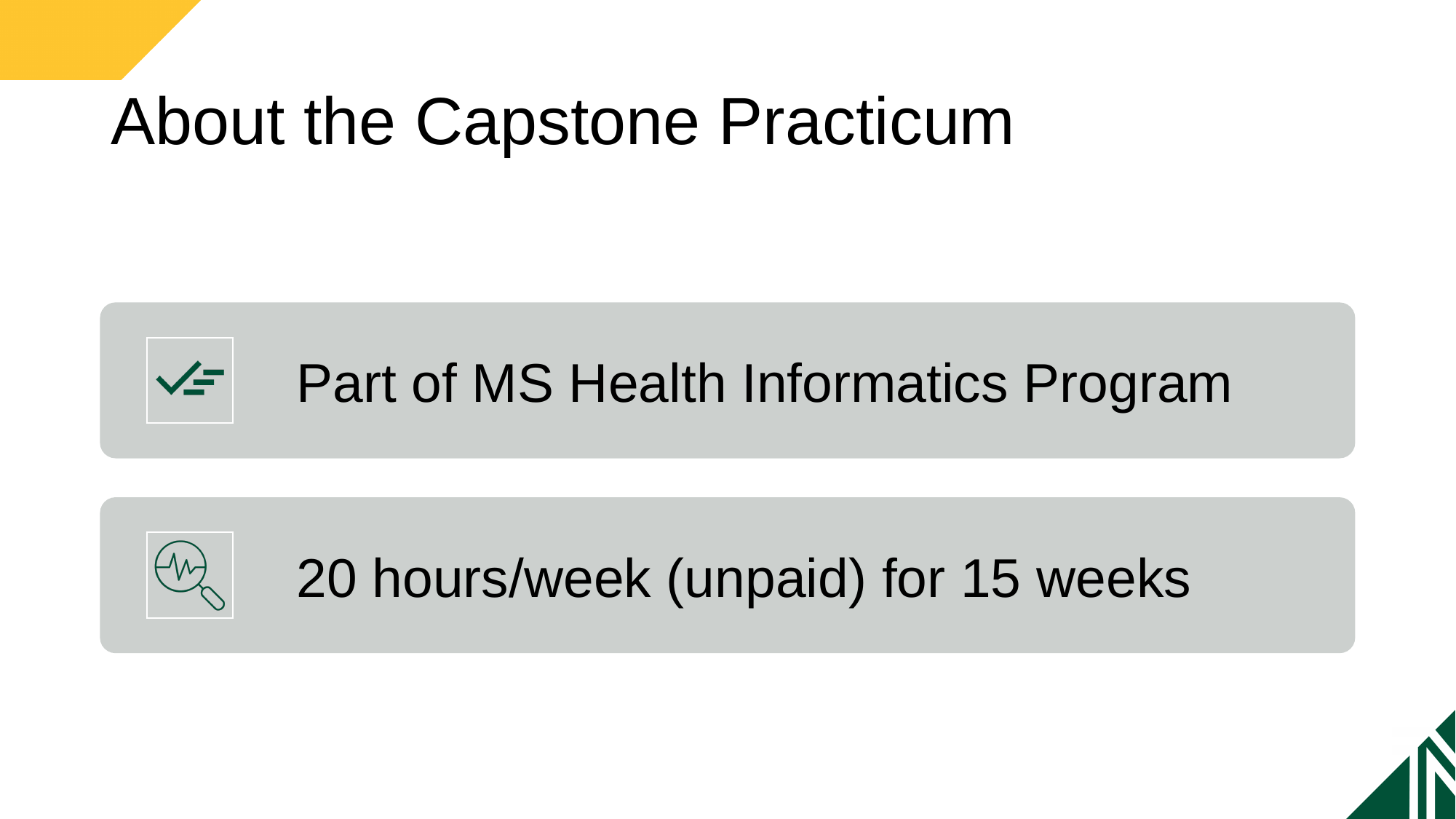

# About the Capstone Practicum
Part of MS Health Informatics Program
20 hours/week (unpaid) for 15 weeks